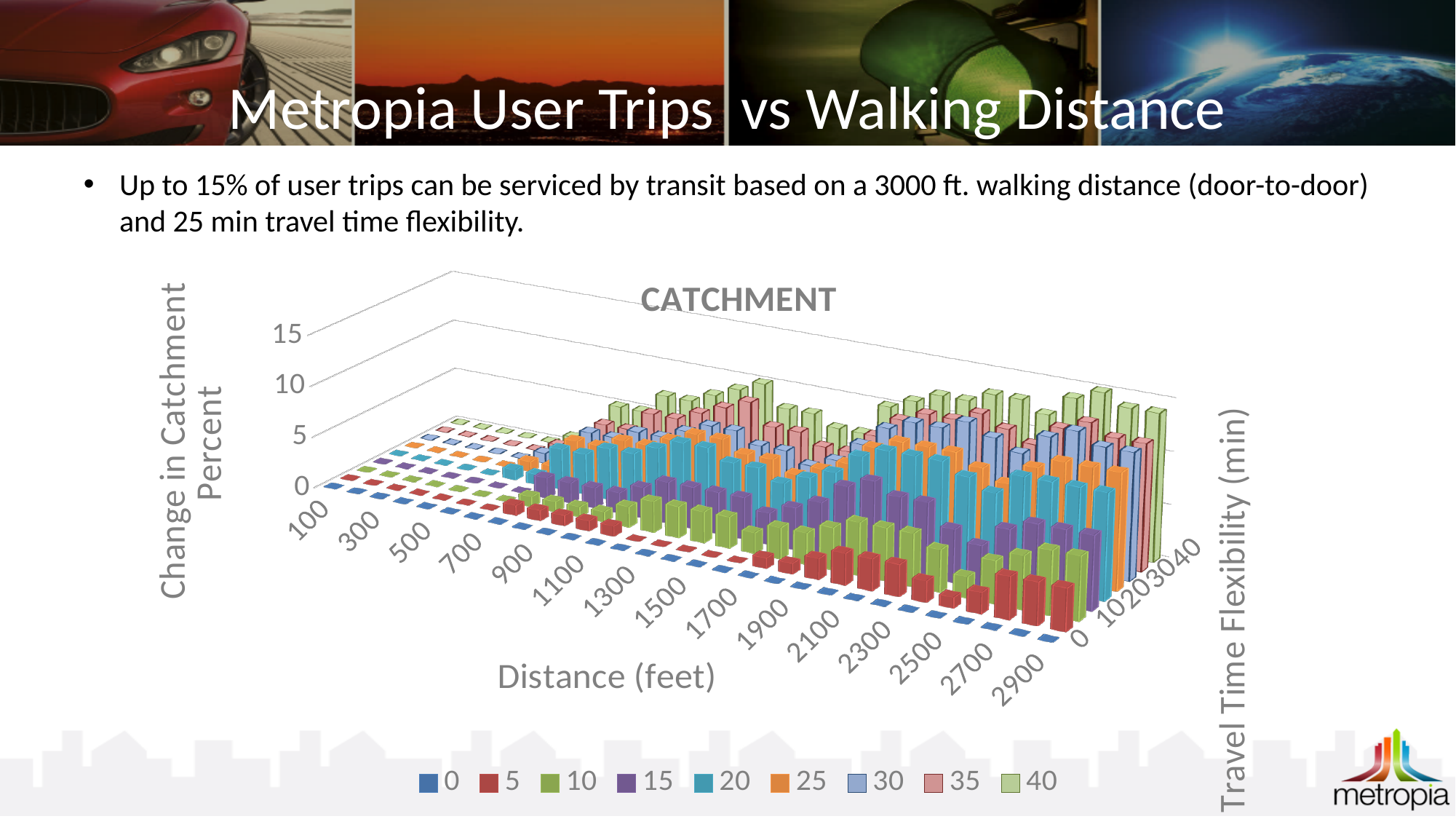

# Metropia User Trips  vs Walking Distance
Up to 15% of user trips can be serviced by transit based on a 3000 ft. walking distance (door-to-door) and 25 min travel time flexibility.

[unsupported chart]

25